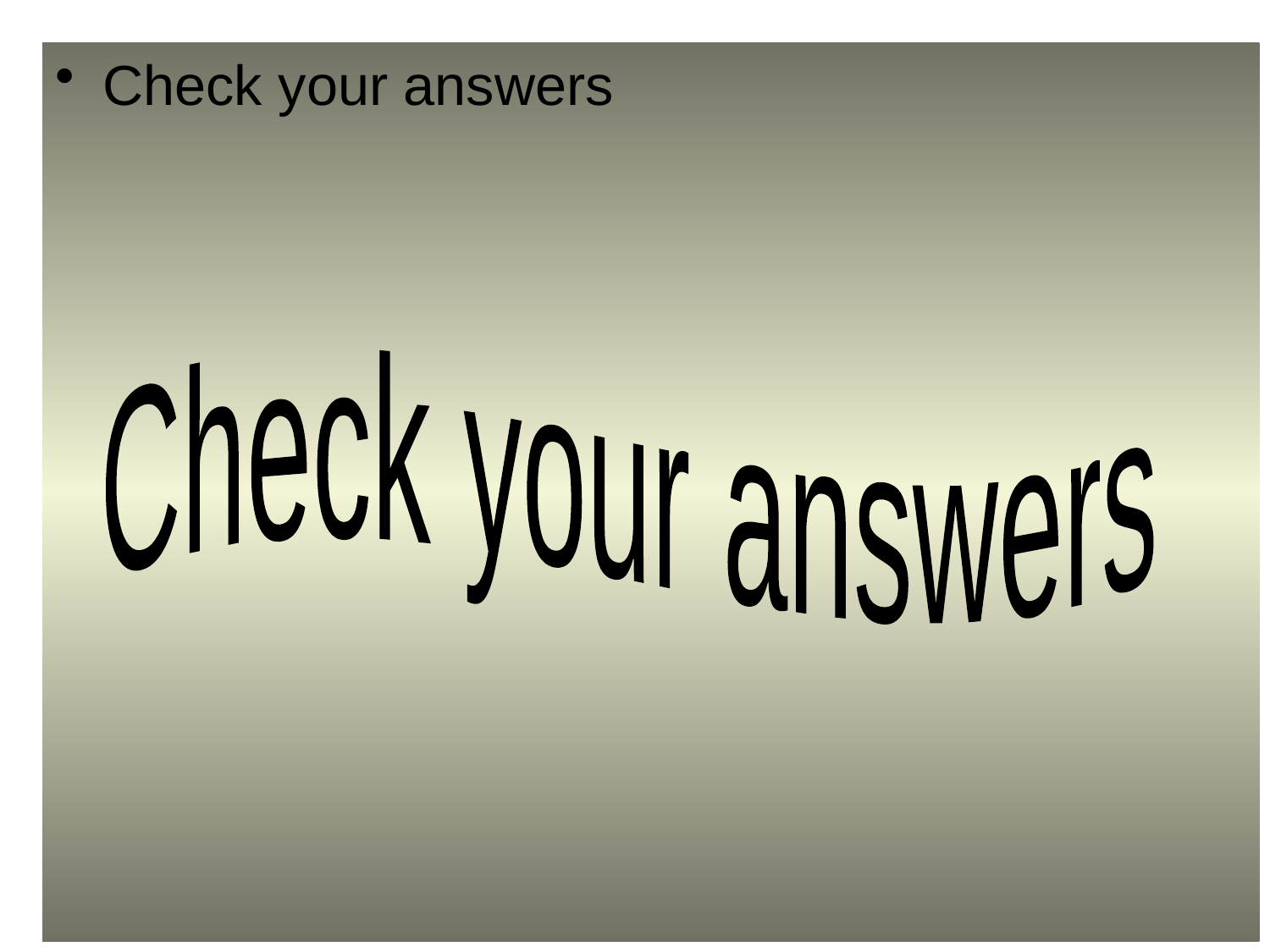

#
Check your answers
Check your answers